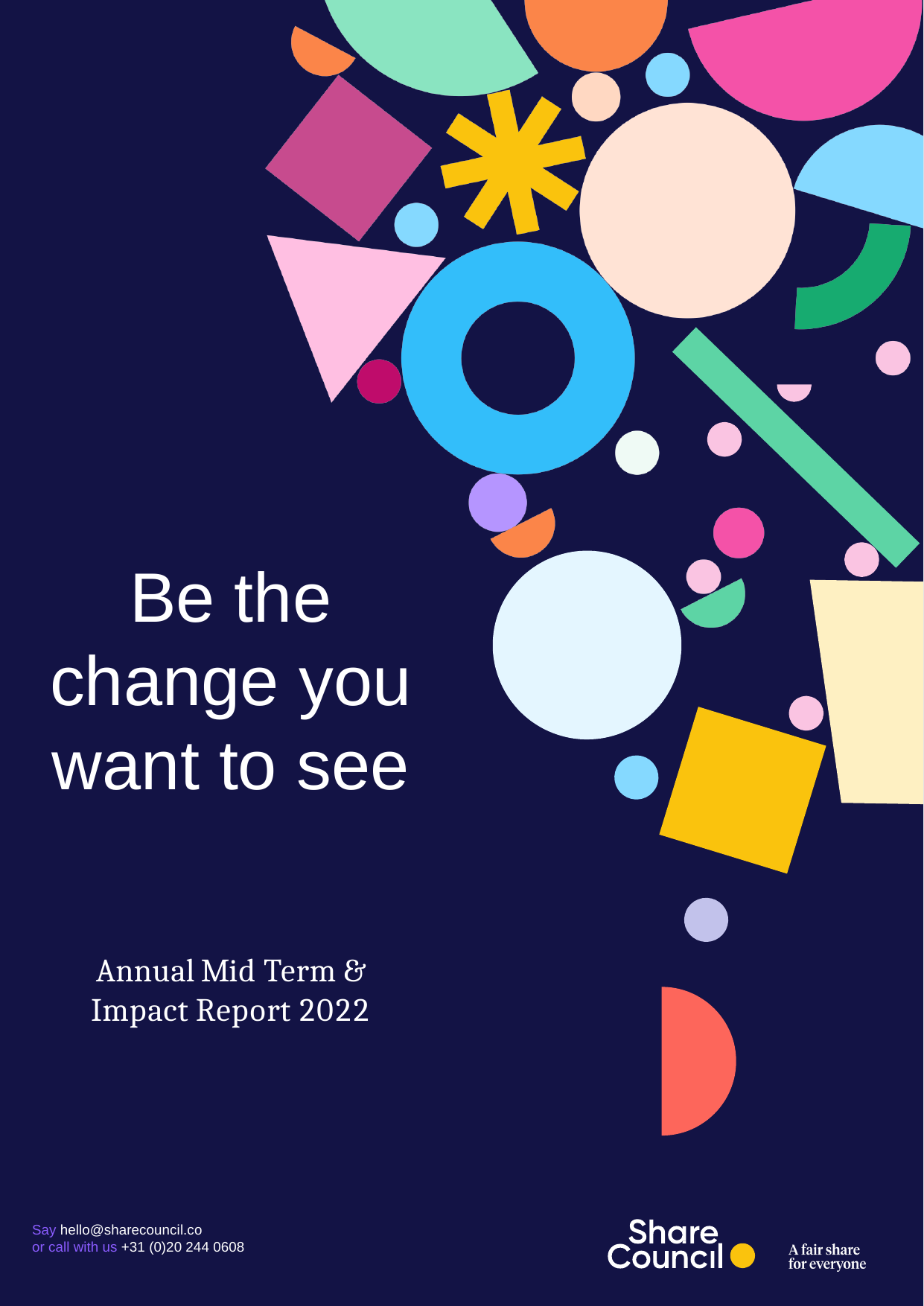

# Be the change you want to see
Annual Mid Term & Impact Report 2022
Say hello@sharecouncil.co
or call with us +31 (0)20 244 0608